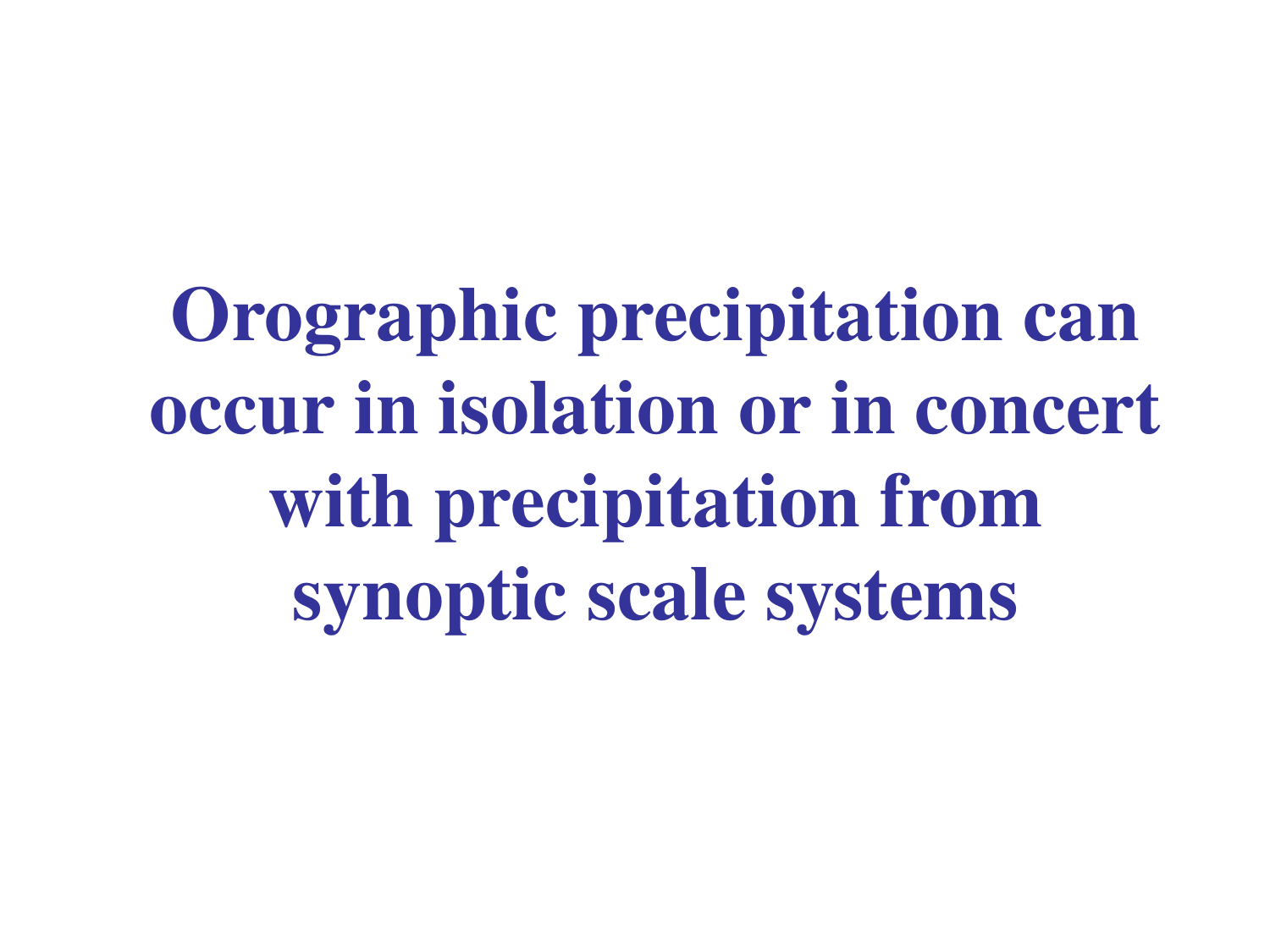

# Orographic precipitation can occur in isolation or in concert with precipitation from synoptic scale systems